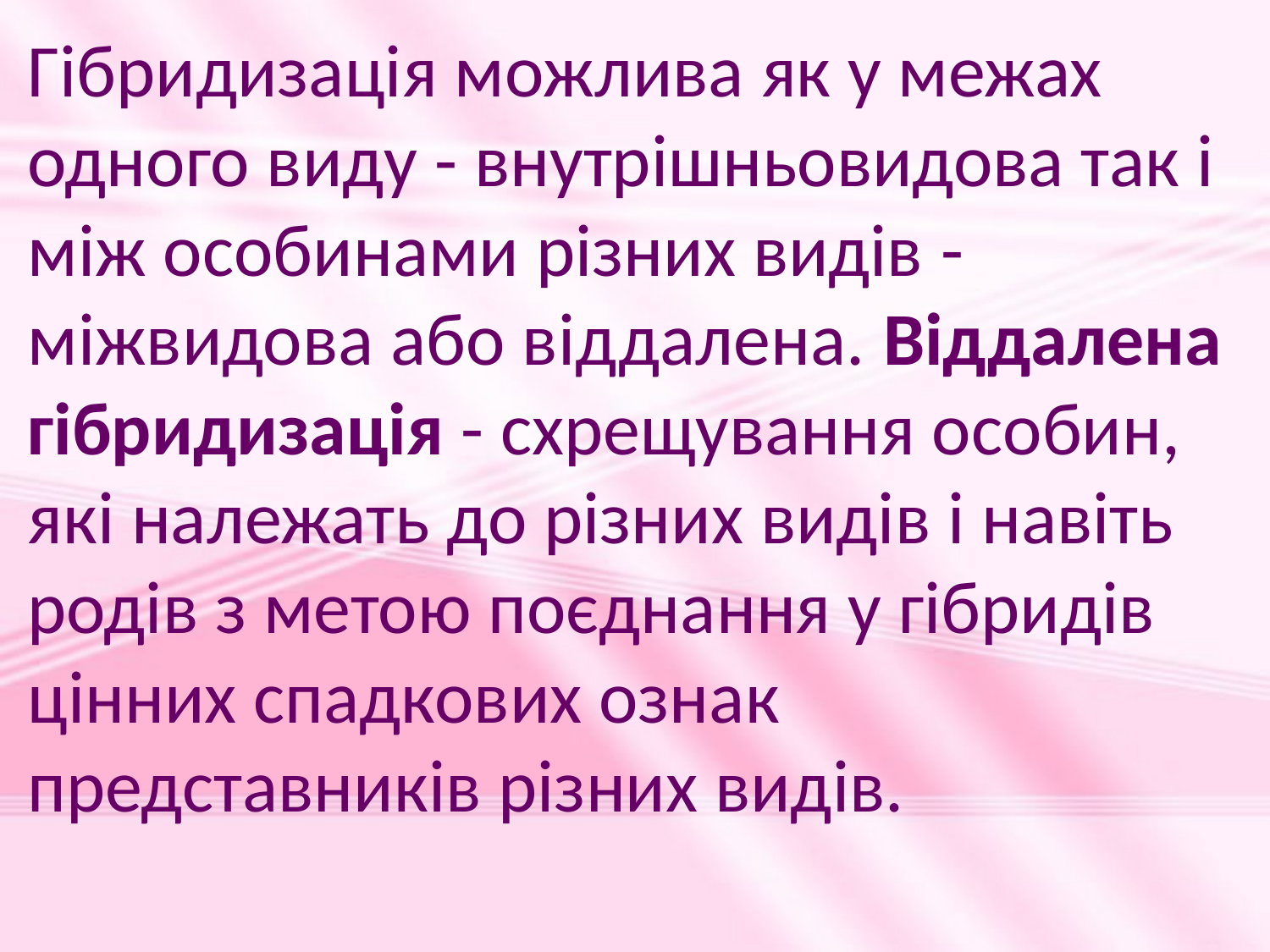

Гібридизація можлива як у межах одного виду - внутрішньовидова так і між особинами різних видів - міжвидова або віддалена. Віддалена гібридизація - схрещування особин, які належать до різних видів і навіть родів з метою поєднання у гібридів цінних спадкових ознак представників різних видів.